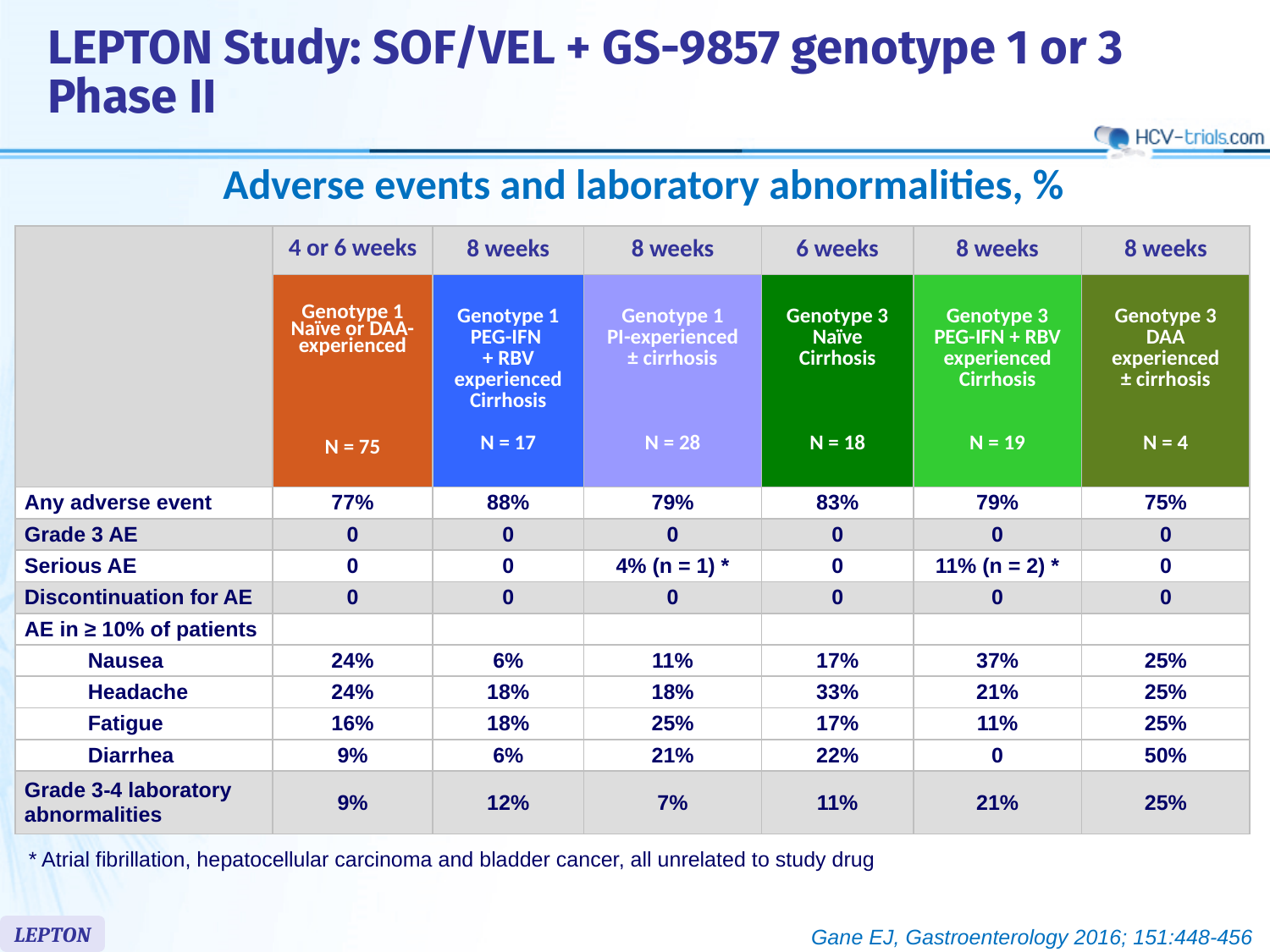

# LEPTON Study: SOF/VEL + GS-9857 genotype 1 or 3  Phase II
Adverse events and laboratory abnormalities, %
|  | 4 or 6 weeks | 8 weeks | 8 weeks | 6 weeks | 8 weeks | 8 weeks |
| --- | --- | --- | --- | --- | --- | --- |
|  | Genotype 1 Naïve or DAA-experienced N = 75 | Genotype 1 PEG-IFN + RBV experienced Cirrhosis N = 17 | Genotype 1 PI-experienced ± cirrhosis N = 28 | Genotype 3 Naïve Cirrhosis N = 18 | Genotype 3 PEG-IFN + RBV experienced Cirrhosis N = 19 | Genotype 3 DAA experienced ± cirrhosis N = 4 |
| Any adverse event | 77% | 88% | 79% | 83% | 79% | 75% |
| Grade 3 AE | 0 | 0 | 0 | 0 | 0 | 0 |
| Serious AE | 0 | 0 | 4% (n = 1) \* | 0 | 11% (n = 2) \* | 0 |
| Discontinuation for AE | 0 | 0 | 0 | 0 | 0 | 0 |
| AE in ≥ 10% of patients |  |  |  |  |  |  |
| Nausea | 24% | 6% | 11% | 17% | 37% | 25% |
| Headache | 24% | 18% | 18% | 33% | 21% | 25% |
| Fatigue | 16% | 18% | 25% | 17% | 11% | 25% |
| Diarrhea | 9% | 6% | 21% | 22% | 0 | 50% |
| Grade 3-4 laboratory abnormalities | 9% | 12% | 7% | 11% | 21% | 25% |
* Atrial fibrillation, hepatocellular carcinoma and bladder cancer, all unrelated to study drug
LEPTON
Gane EJ, Gastroenterology 2016; 151:448-456